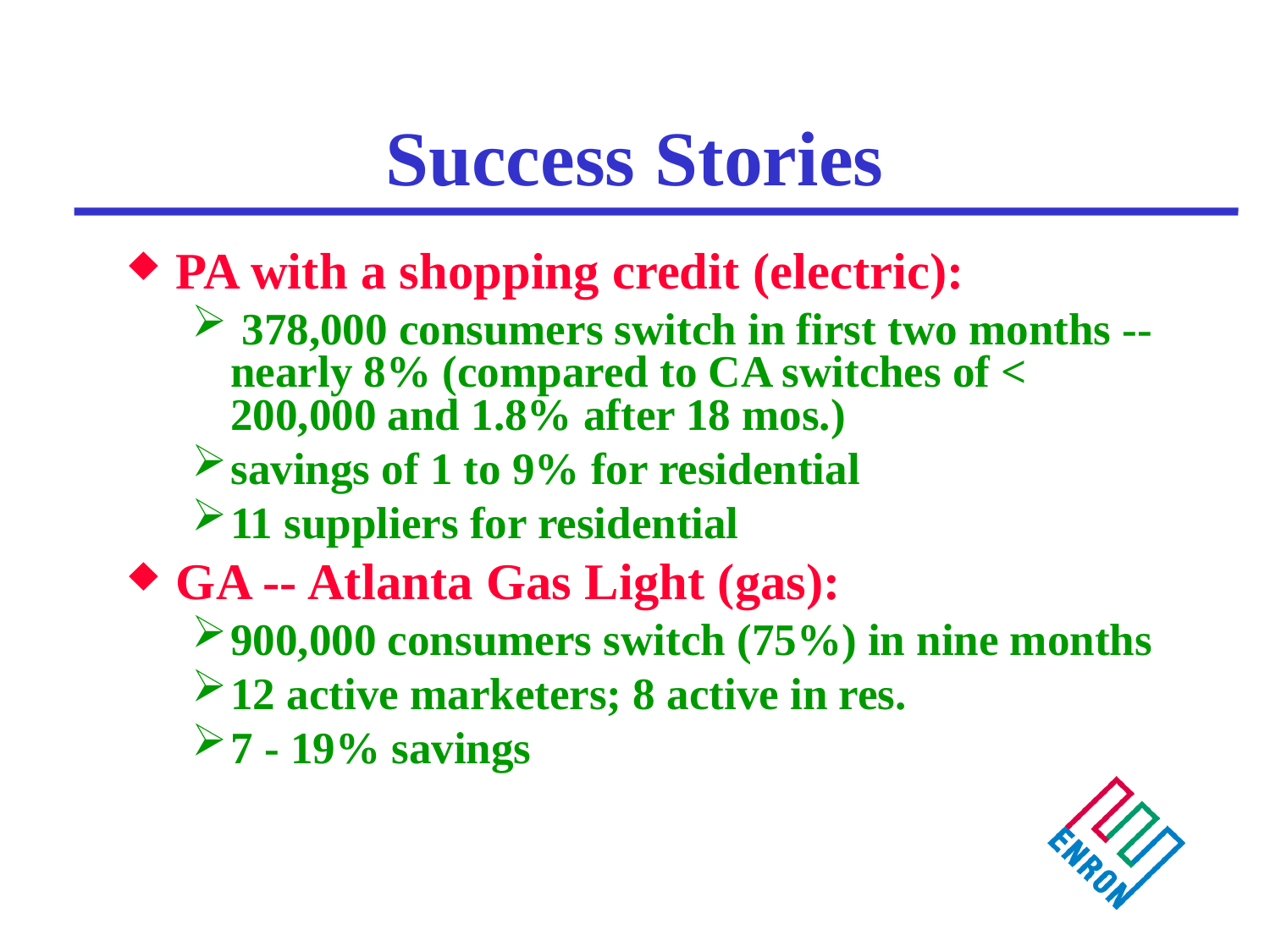

# Success Stories
PA with a shopping credit (electric):
 378,000 consumers switch in first two months -- nearly 8% (compared to CA switches of < 200,000 and 1.8% after 18 mos.)
savings of 1 to 9% for residential
11 suppliers for residential
GA -- Atlanta Gas Light (gas):
900,000 consumers switch (75%) in nine months
12 active marketers; 8 active in res.
7 - 19% savings